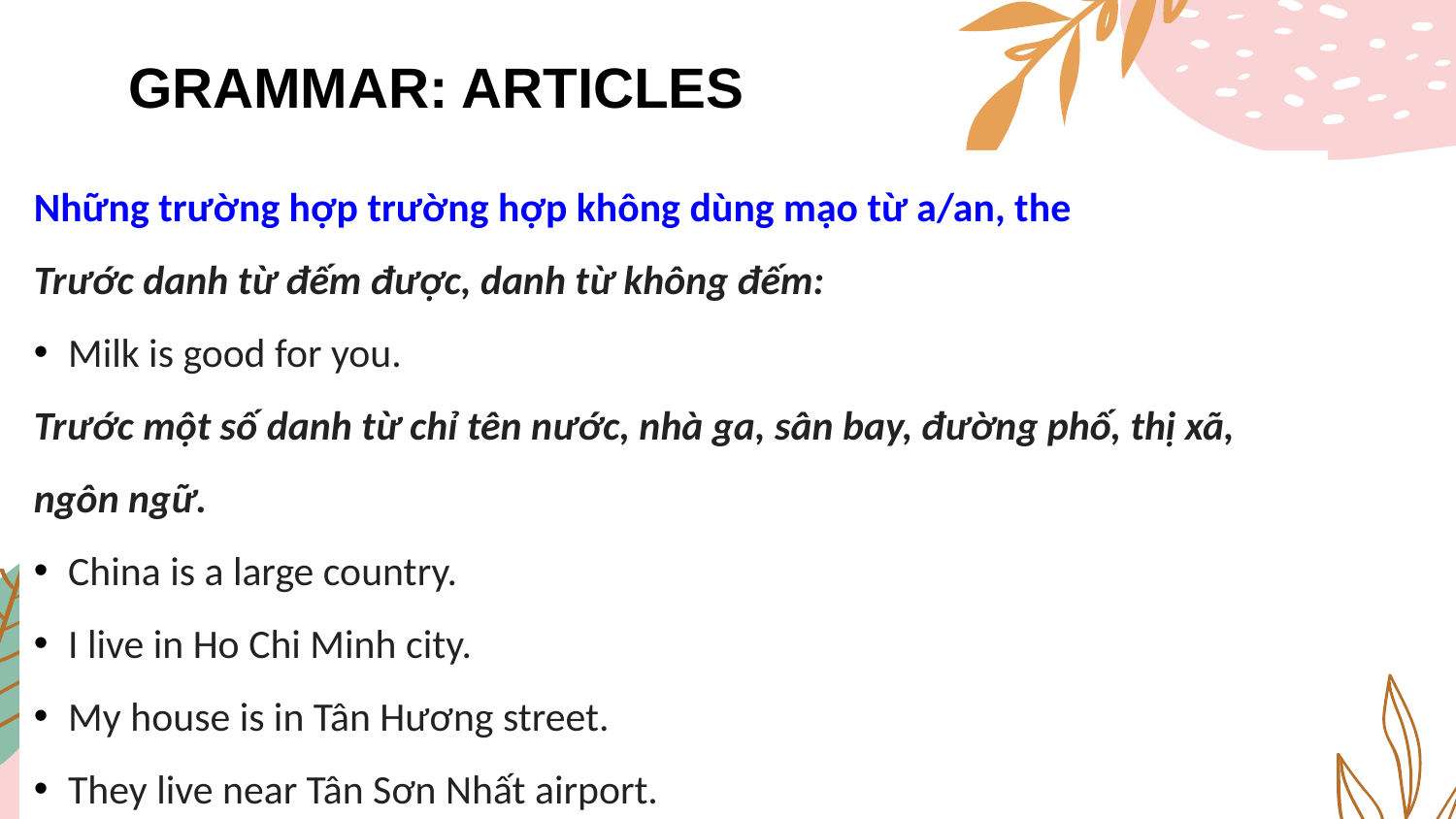

# GRAMMAR: ARTICLES
Những trường hợp trường hợp không dùng mạo từ a/an, the
Trước danh từ đếm được, danh từ không đếm:
Milk is good for you.
Trước một số danh từ chỉ tên nước, nhà ga, sân bay, đường phố, thị xã, ngôn ngữ.
China is a large country.
I live in Ho Chi Minh city.
My house is in Tân Hương street.
They live near Tân Sơn Nhất airport.